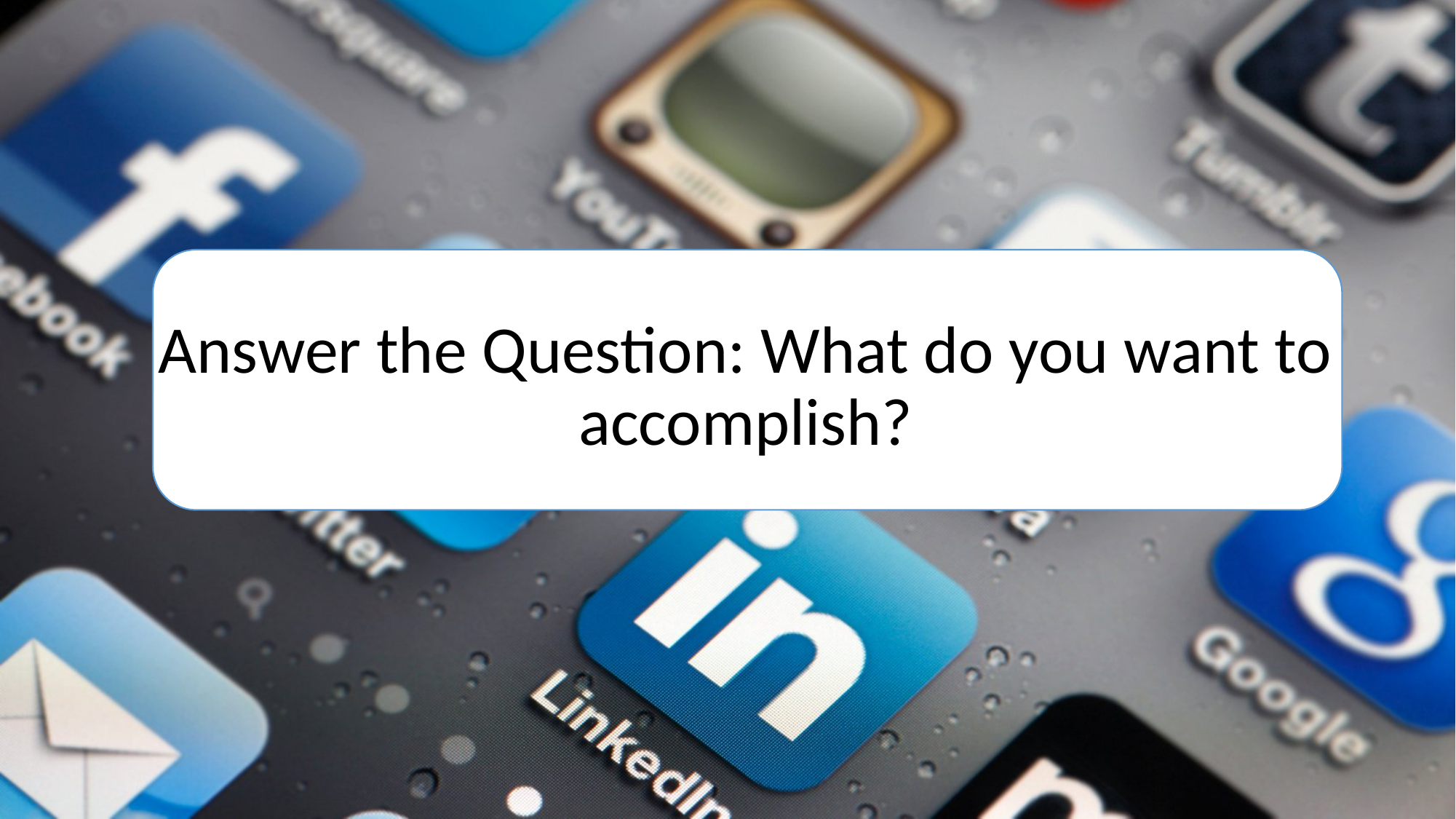

# Answer the Question: What do you want to accomplish?